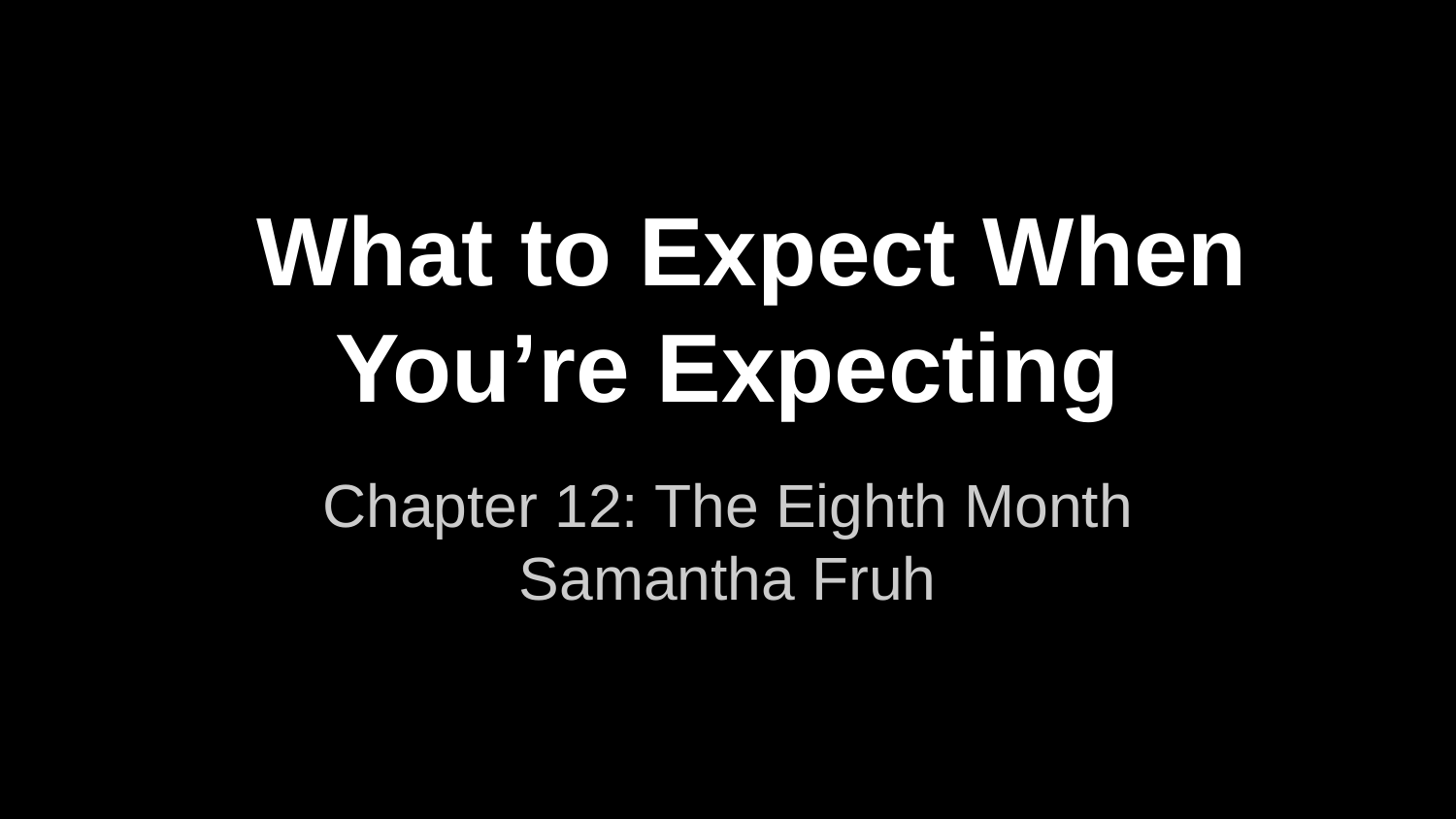

# What to Expect When You’re Expecting
Chapter 12: The Eighth Month
Samantha Fruh